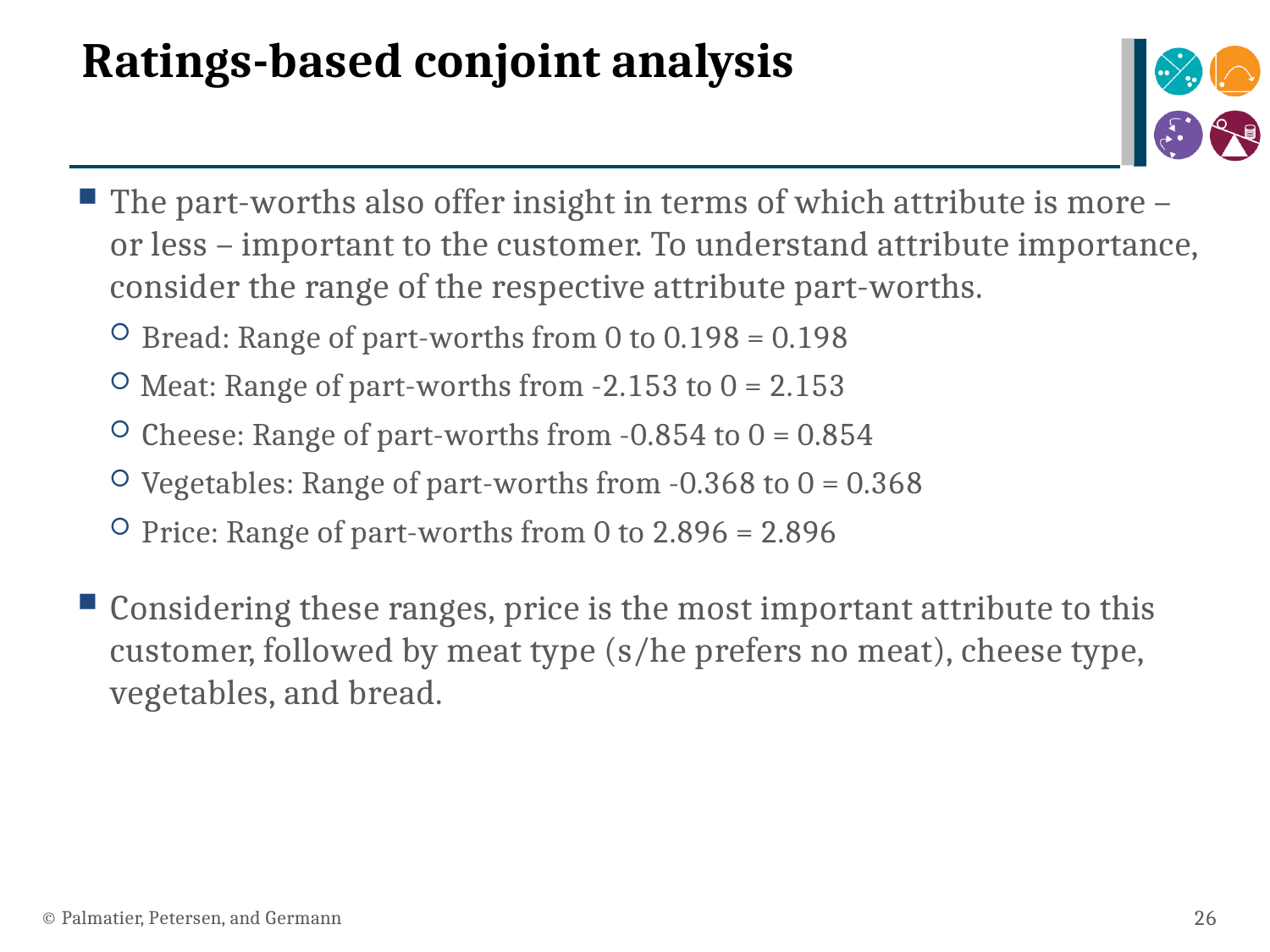

# Ratings-based conjoint analysis
The part-worths also offer insight in terms of which attribute is more – or less – important to the customer. To understand attribute importance, consider the range of the respective attribute part-worths.
Bread: Range of part-worths from 0 to 0.198 = 0.198
Meat: Range of part-worths from -2.153 to 0 = 2.153
Cheese: Range of part-worths from -0.854 to 0 = 0.854
Vegetables: Range of part-worths from -0.368 to 0 = 0.368
Price: Range of part-worths from 0 to 2.896 = 2.896
Considering these ranges, price is the most important attribute to this customer, followed by meat type (s/he prefers no meat), cheese type, vegetables, and bread.

© Palmatier, Petersen, and Germann
26